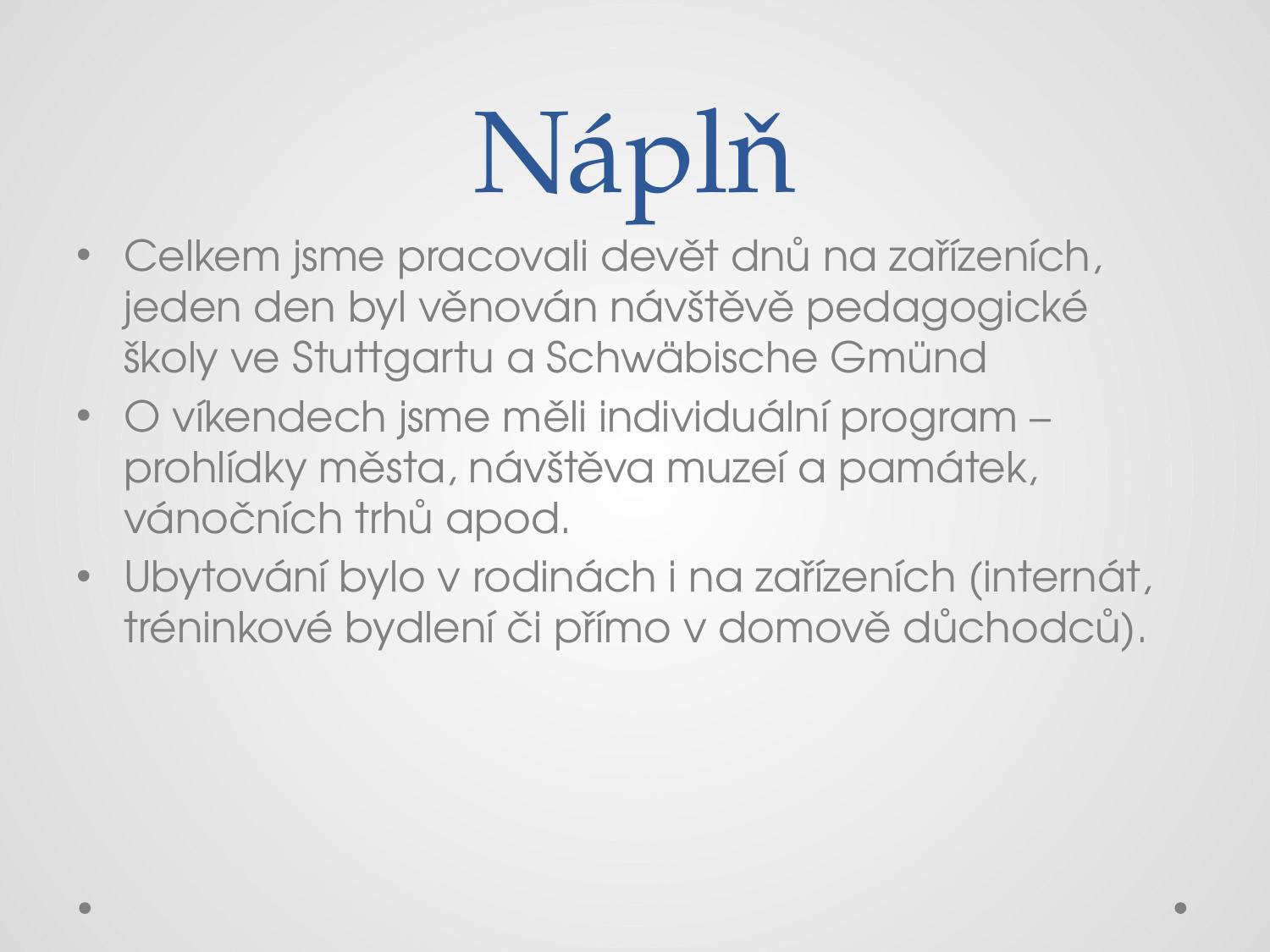

# Náplň
Celkem jsme pracovali devět dnů na zařízeních, jeden den byl věnován návštěvě pedagogické školy ve Stuttgartu a Schwäbische Gmünd
O víkendech jsme měli individuální program – prohlídky města, návštěva muzeí a památek, vánočních trhů apod.
Ubytování bylo v rodinách i na zařízeních (internát, tréninkové bydlení či přímo v domově důchodců).